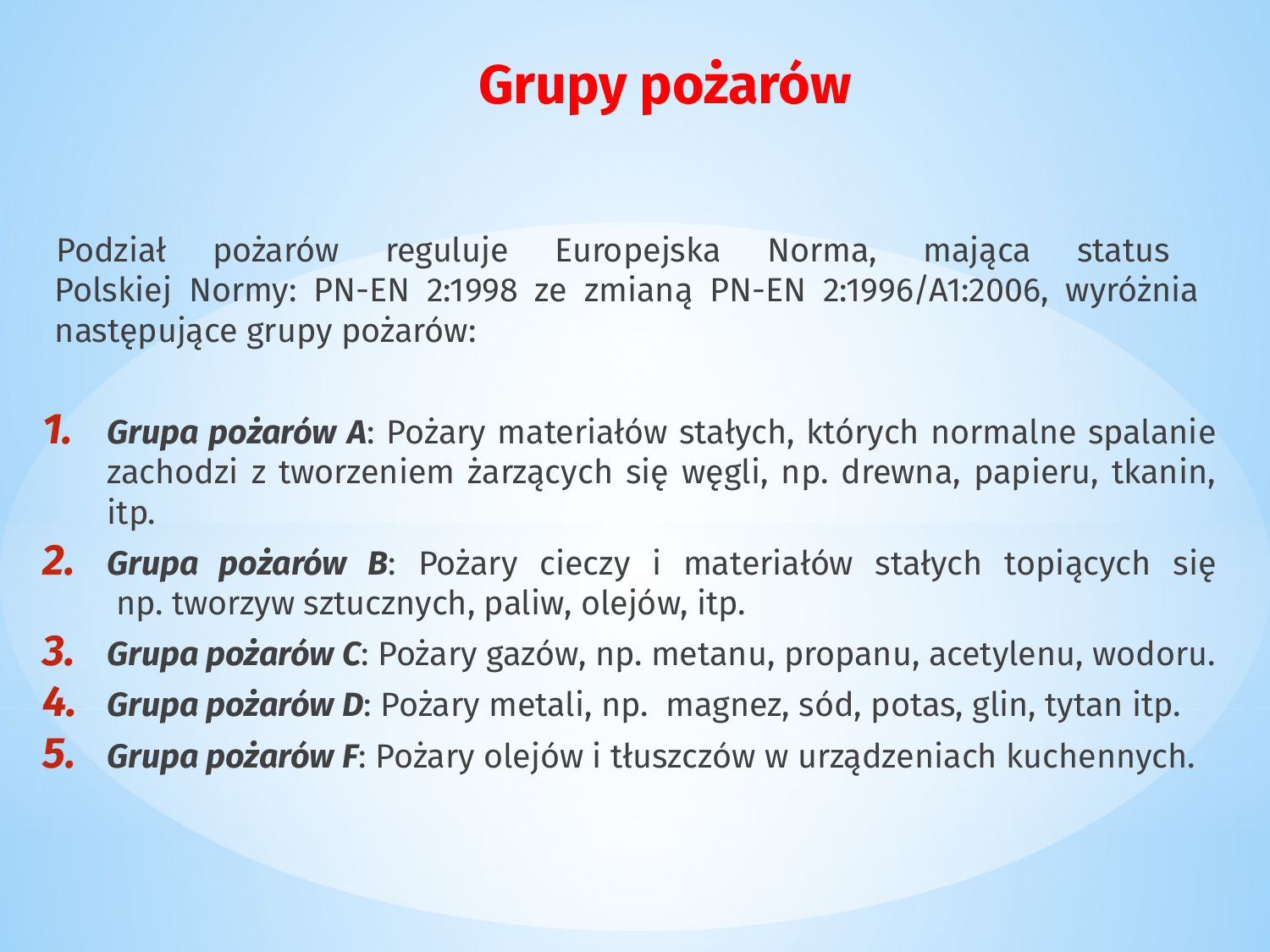

# Grupy pożarów
Podział pożarów reguluje Europejska Norma, mająca status
Polskiej Normy: PN-EN 2:1998 ze zmianą PN-EN 2:1996/A1:2006, wyróżnia  następujące grupy pożarów:

Grupa pożarów A: Pożary materiałów stałych, których normalne spalanie zachodzi z tworzeniem żarzących się węgli, np. drewna, papieru, tkanin, itp.
Grupa pożarów B: Pożary cieczy i materiałów stałych topiących się
 np. tworzyw sztucznych, paliw, olejów, itp.
Grupa pożarów C: Pożary gazów, np. metanu, propanu, acetylenu, wodoru.
Grupa pożarów D: Pożary metali, np.  magnez, sód, potas, glin, tytan itp.
Grupa pożarów F: Pożary olejów i tłuszczów w urządzeniach kuchennych.